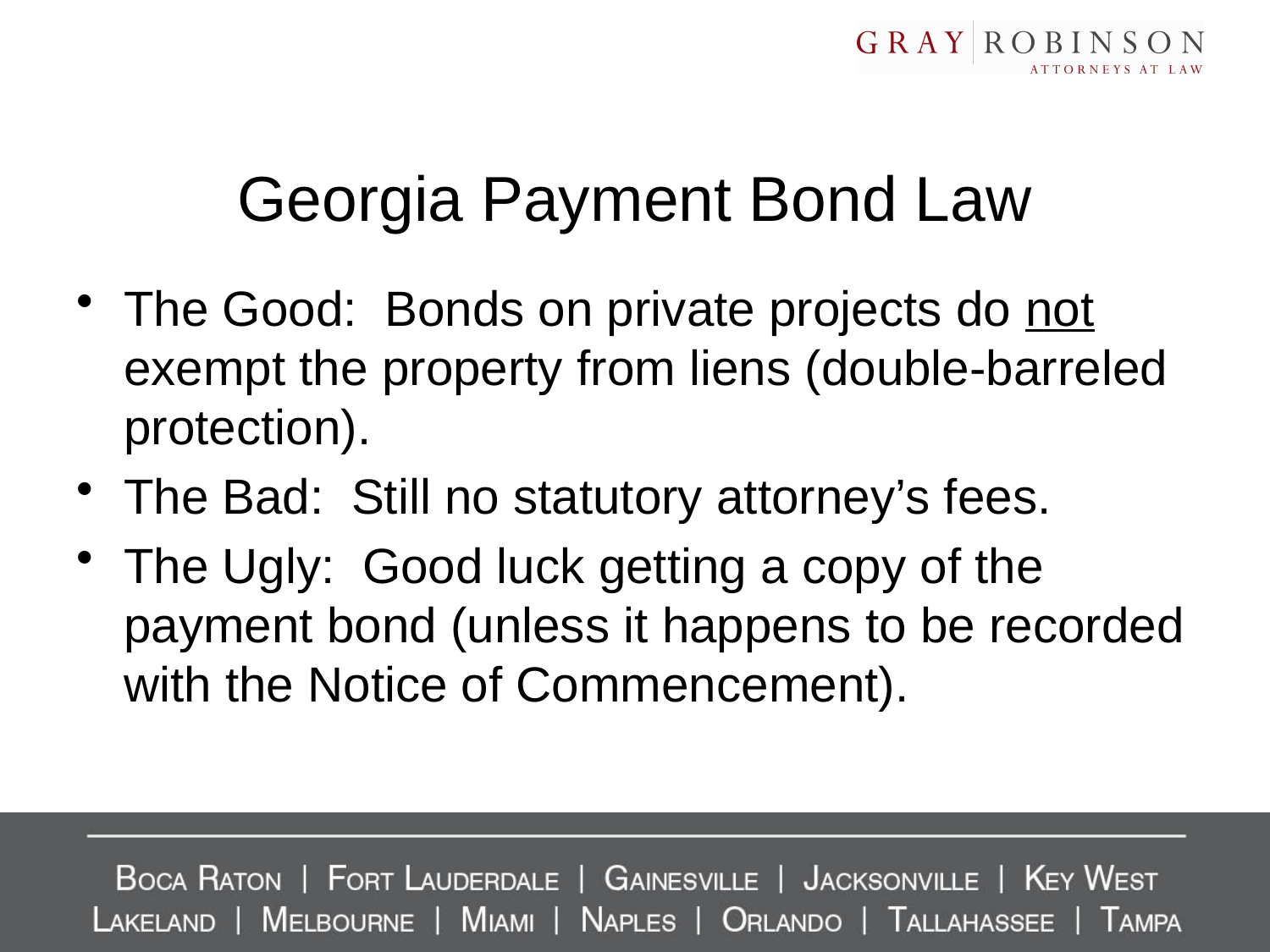

# Georgia Payment Bond Law
The Good:  Bonds on private projects do not exempt the property from liens (double-barreled protection).
The Bad:  Still no statutory attorney’s fees.
The Ugly:  Good luck getting a copy of the payment bond (unless it happens to be recorded with the Notice of Commencement).